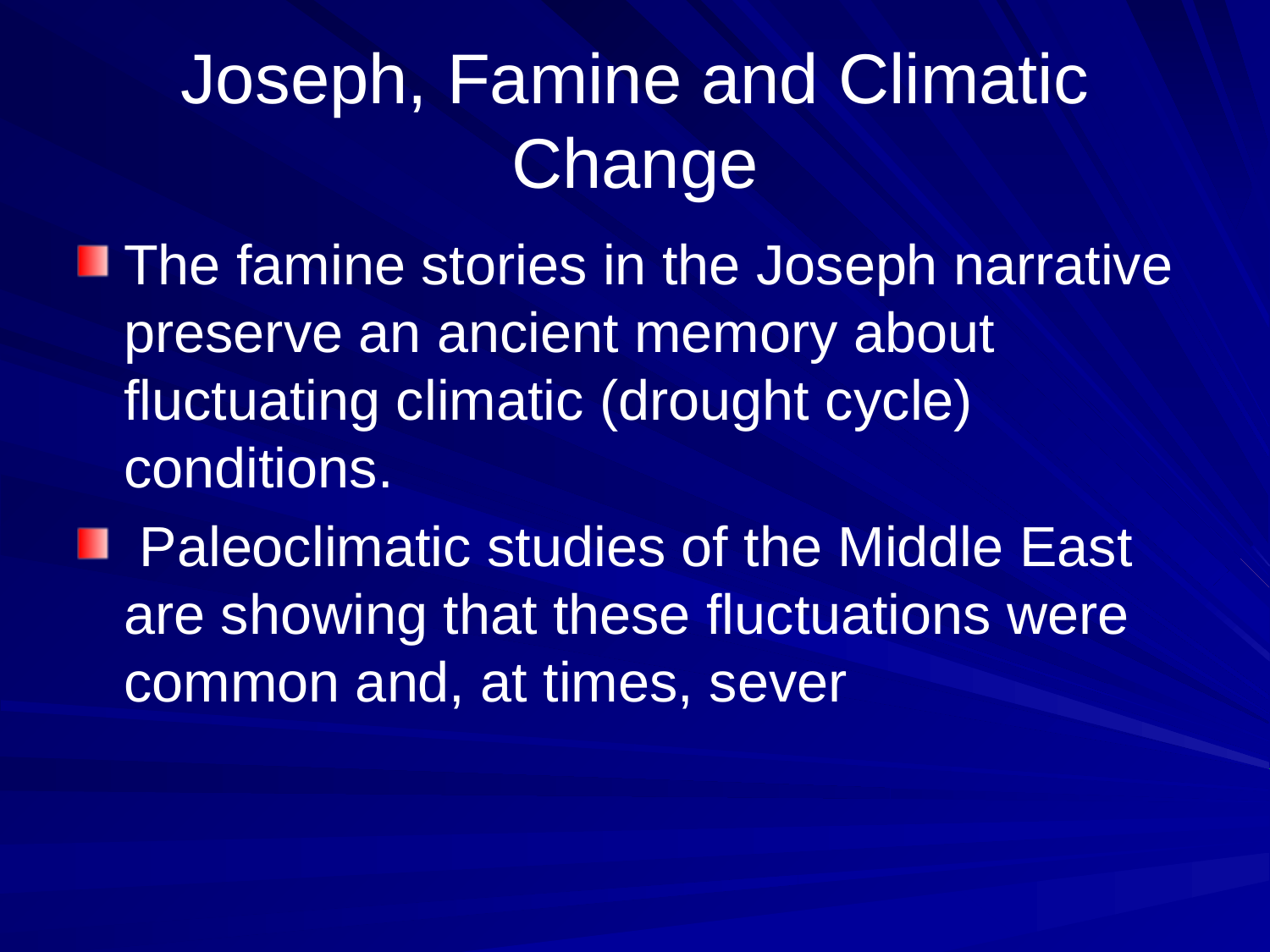

# Joseph, Famine and Climatic Change
The famine stories in the Joseph narrative preserve an ancient memory about fluctuating climatic (drought cycle) conditions.
 Paleoclimatic studies of the Middle East are showing that these fluctuations were common and, at times, sever